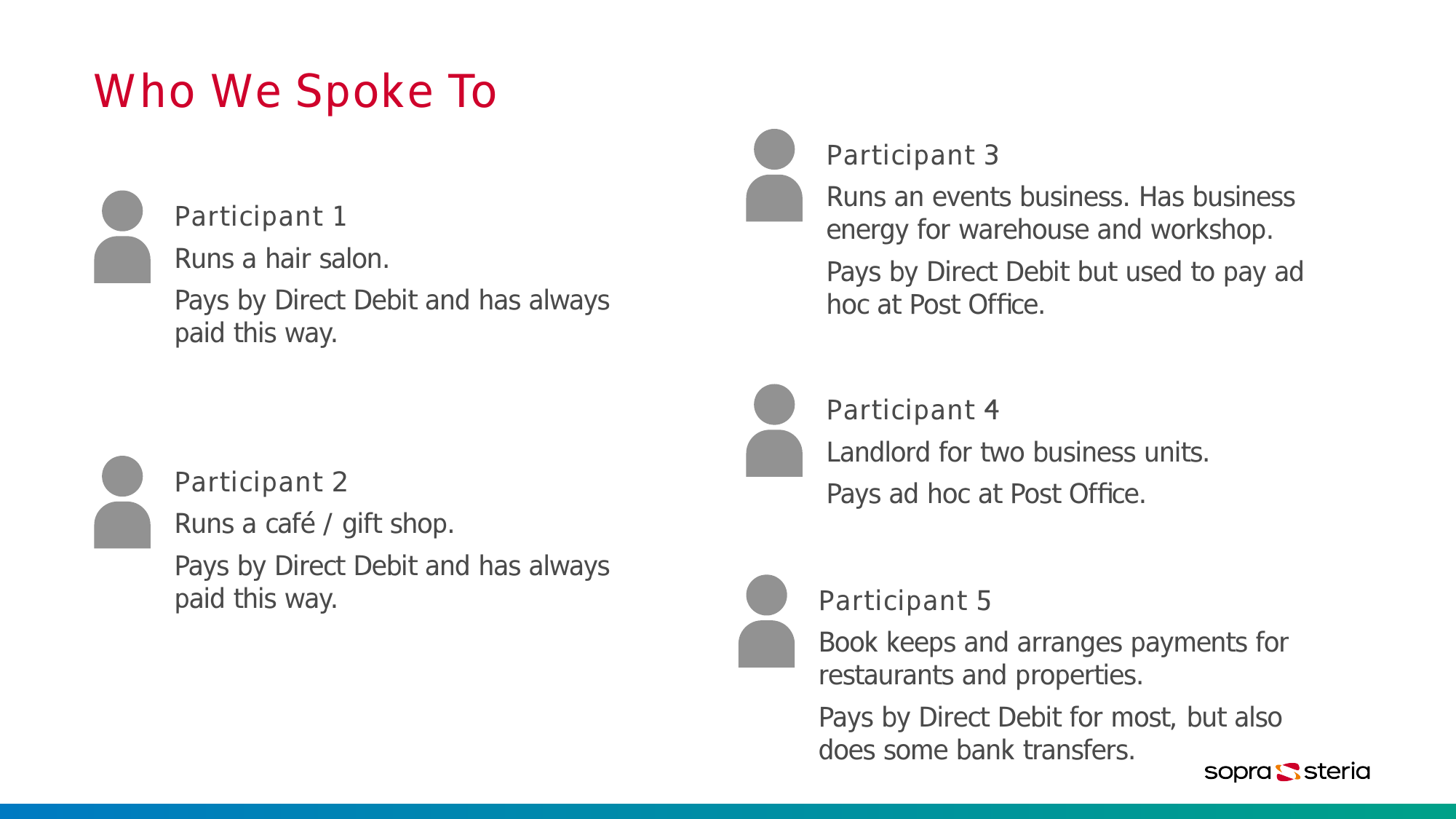

# Who We Spoke To

Participant 3
Runs an events business. Has business energy for warehouse and workshop.
Pays by Direct Debit but used to pay ad hoc at Post Office.

Participant 1
Runs a hair salon.
Pays by Direct Debit and has always paid this way.

Participant 4
Landlord for two business units.
Pays ad hoc at Post Office.

Participant 2
Runs a café / gift shop.
Pays by Direct Debit and has always paid this way.

Participant 5
Book keeps and arranges payments for restaurants and properties.
Pays by Direct Debit for most, but also does some bank transfers.
5